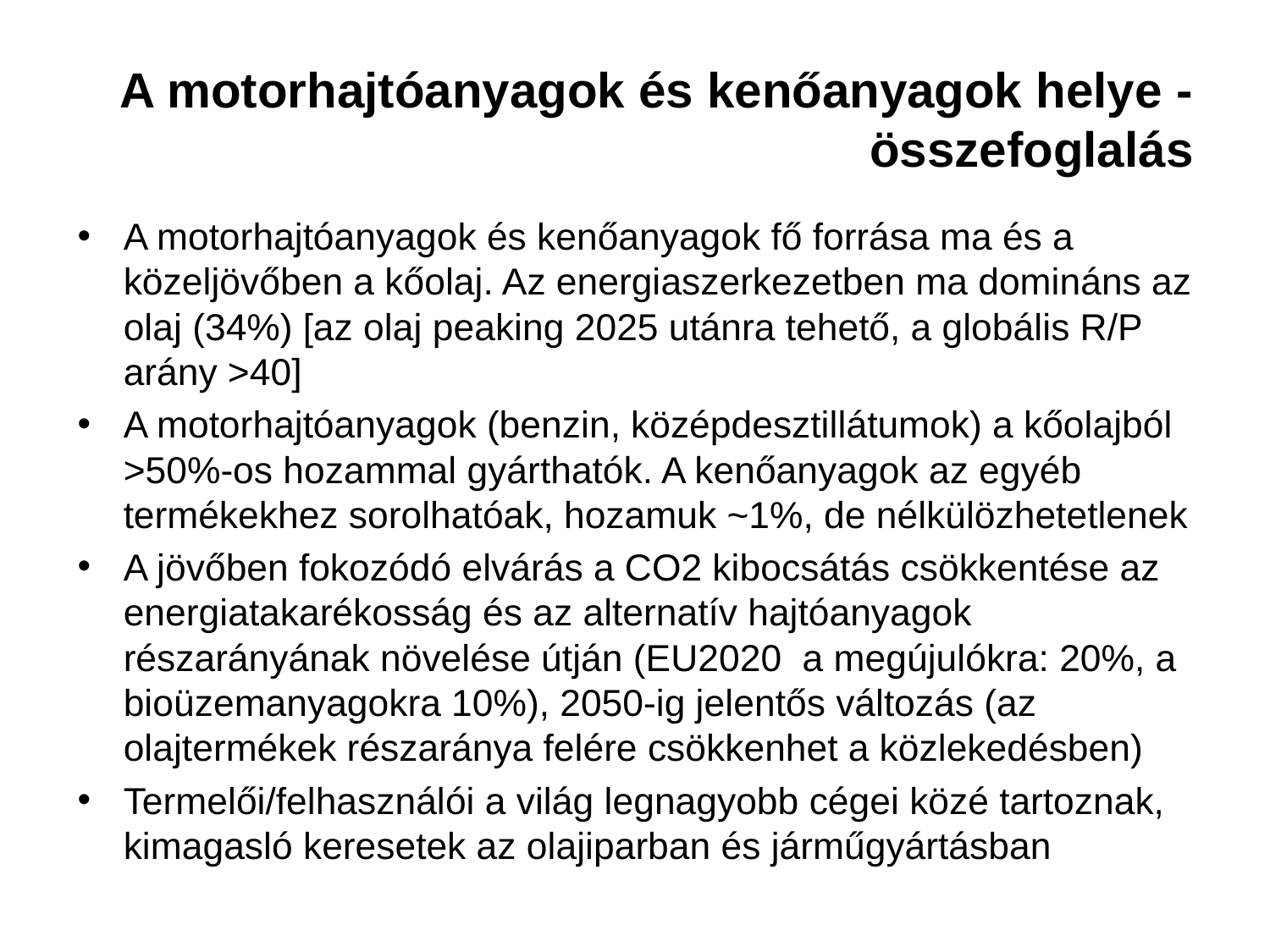

# A motorhajtóanyagok és kenőanyagok helye - összefoglalás
A motorhajtóanyagok és kenőanyagok fő forrása ma és a közeljövőben a kőolaj. Az energiaszerkezetben ma domináns az olaj (34%) [az olaj peaking 2025 utánra tehető, a globális R/P arány >40]
A motorhajtóanyagok (benzin, középdesztillátumok) a kőolajból >50%-os hozammal gyárthatók. A kenőanyagok az egyéb termékekhez sorolhatóak, hozamuk ~1%, de nélkülözhetetlenek
A jövőben fokozódó elvárás a CO2 kibocsátás csökkentése az energiatakarékosság és az alternatív hajtóanyagok részarányának növelése útján (EU2020  a megújulókra: 20%, a bioüzemanyagokra 10%), 2050-ig jelentős változás (az olajtermékek részaránya felére csökkenhet a közlekedésben)
Termelői/felhasználói a világ legnagyobb cégei közé tartoznak, kimagasló keresetek az olajiparban és járműgyártásban